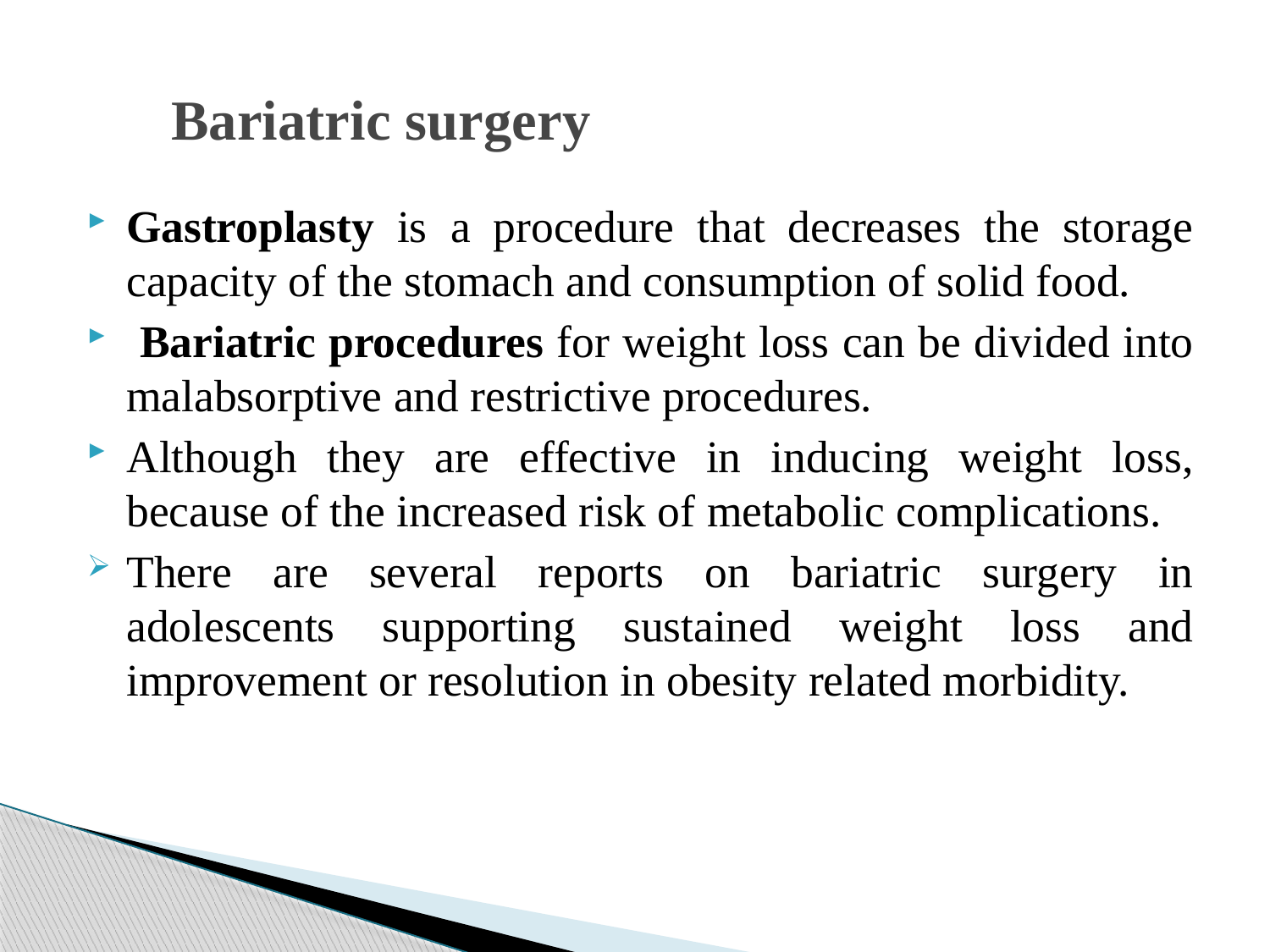

# Bariatric surgery
Gastroplasty is a procedure that decreases the storage capacity of the stomach and consumption of solid food.
 Bariatric procedures for weight loss can be divided into malabsorptive and restrictive procedures.
Although they are effective in inducing weight loss, because of the increased risk of metabolic complications.
There are several reports on bariatric surgery in adolescents supporting sustained weight loss and improvement or resolution in obesity related morbidity.